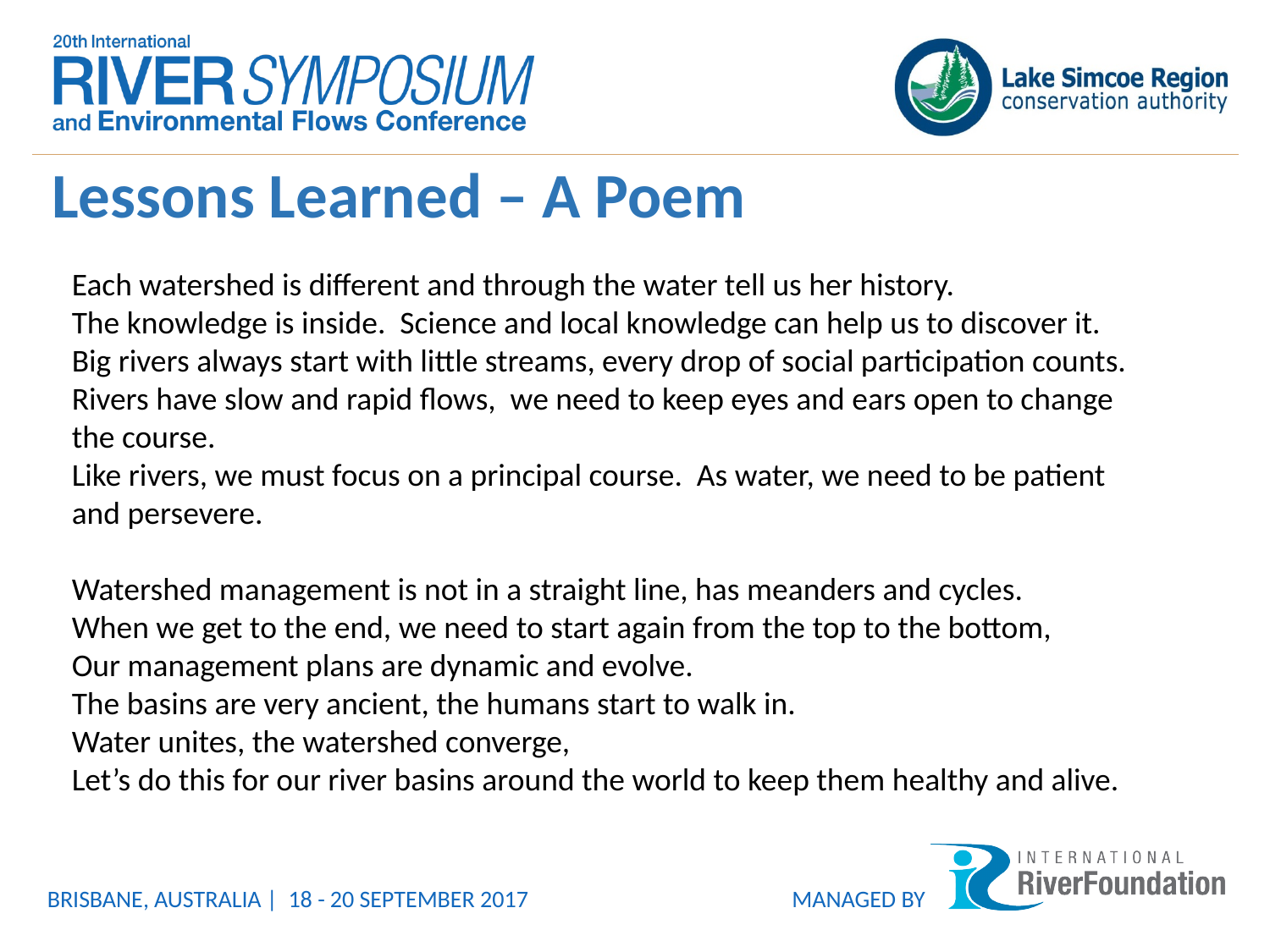

Lessons Learned – A Poem
Each watershed is different and through the water tell us her history.
The knowledge is inside.  Science and local knowledge can help us to discover it.
Big rivers always start with little streams, every drop of social participation counts.
Rivers have slow and rapid flows,  we need to keep eyes and ears open to change the course.
Like rivers, we must focus on a principal course.  As water, we need to be patient and persevere.

Watershed management is not in a straight line, has meanders and cycles.
When we get to the end, we need to start again from the top to the bottom,
Our management plans are dynamic and evolve.
The basins are very ancient, the humans start to walk in.
Water unites, the watershed converge,
Let’s do this for our river basins around the world to keep them healthy and alive.